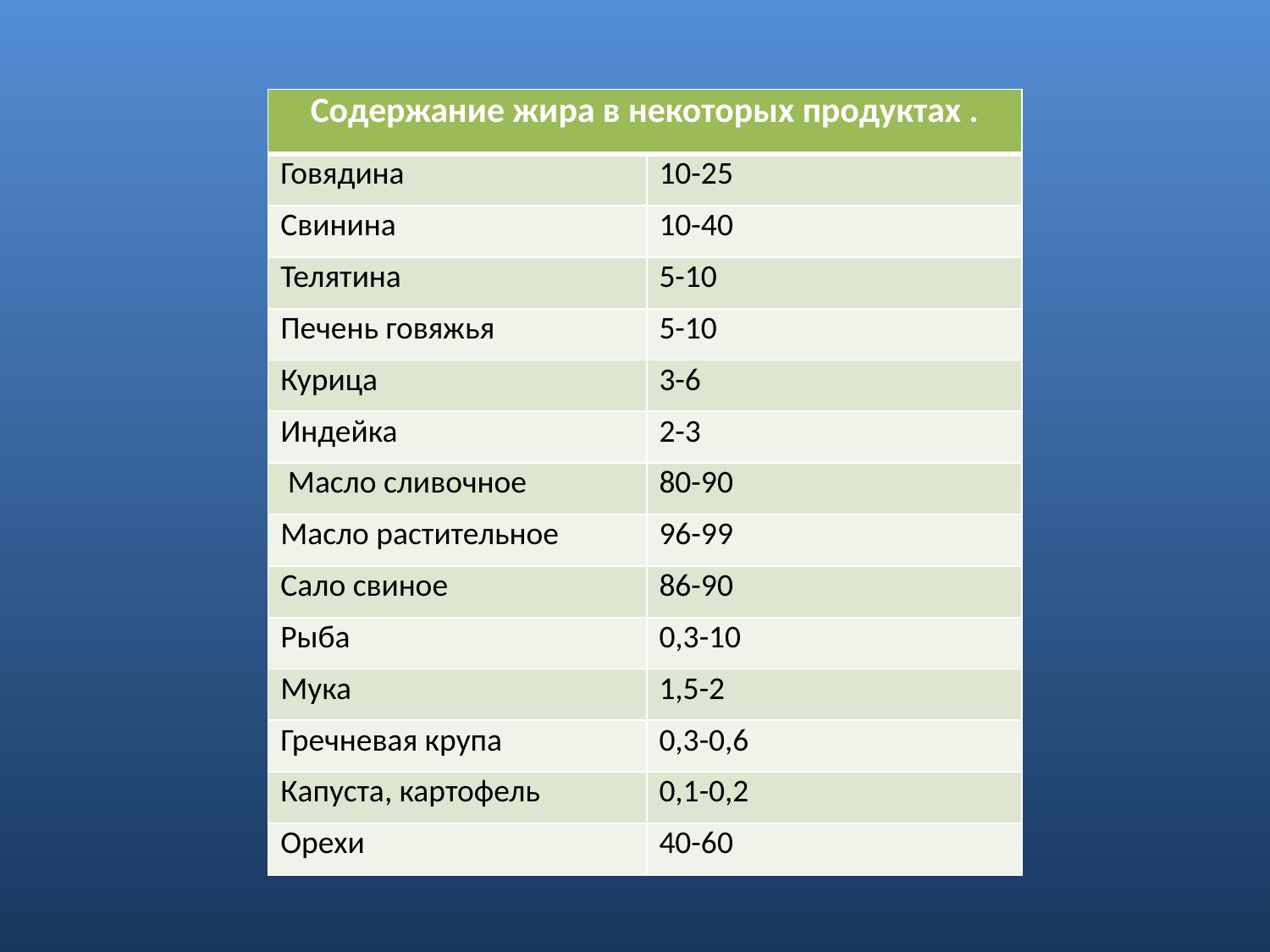

| Содержание жира в некоторых продуктах . |  |
| --- | --- |
| Говядина | 10-25 |
| Свинина | 10-40 |
| Телятина | 5-10 |
| Печень говяжья | 5-10 |
| Курица | 3-6 |
| Индейка | 2-3 |
| Масло сливочное | 80-90 |
| Масло растительное | 96-99 |
| Сало свиное | 86-90 |
| Рыба | 0,3-10 |
| Мука | 1,5-2 |
| Гречневая крупа | 0,3-0,6 |
| Капуста, картофель | 0,1-0,2 |
| Орехи | 40-60 |